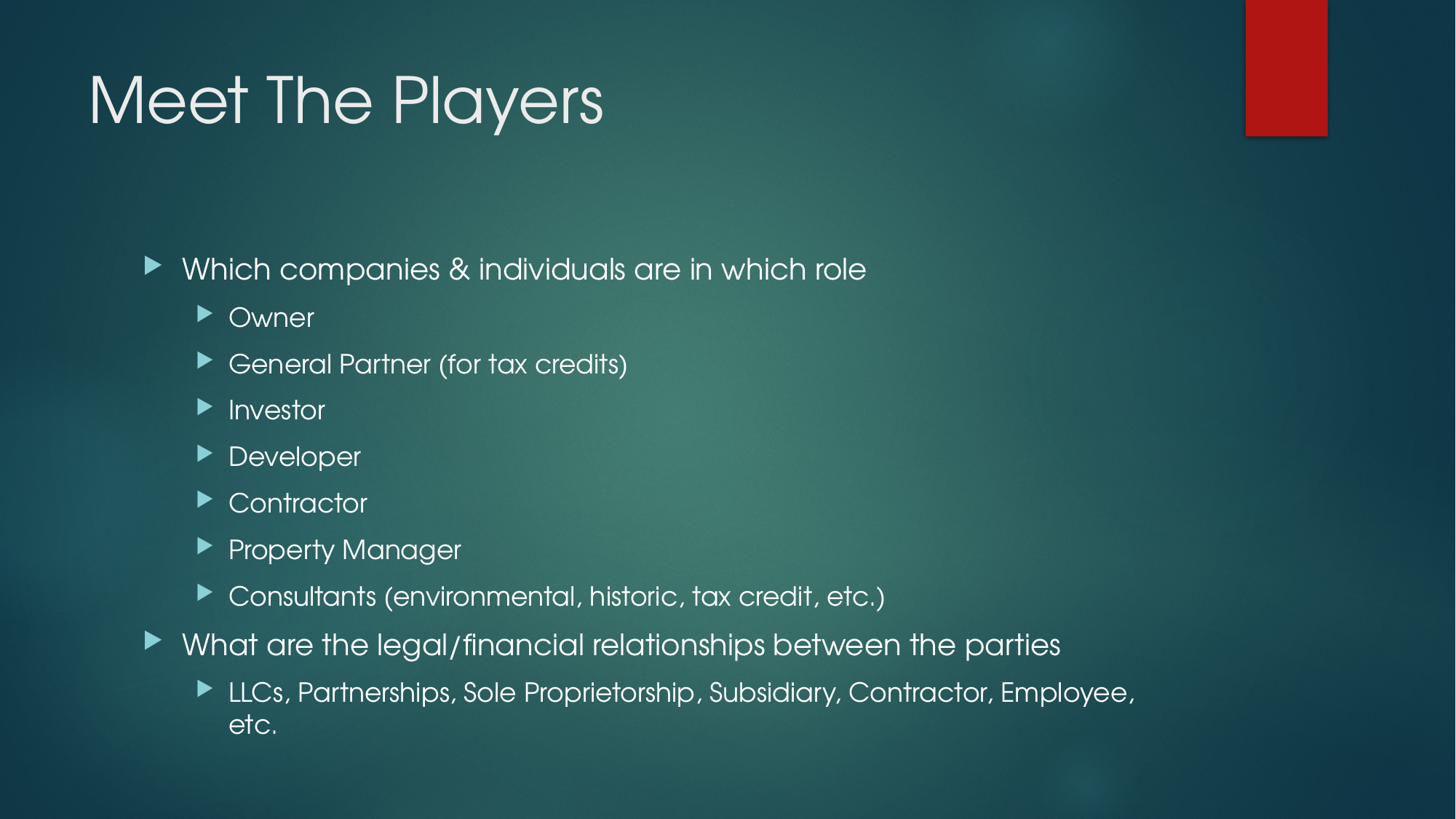

# Meet The Players
Which companies & individuals are in which role
Owner
General Partner (for tax credits)
Investor
Developer
Contractor
Property Manager
Consultants (environmental, historic, tax credit, etc.)
What are the legal/financial relationships between the parties
LLCs, Partnerships, Sole Proprietorship, Subsidiary, Contractor, Employee, etc.